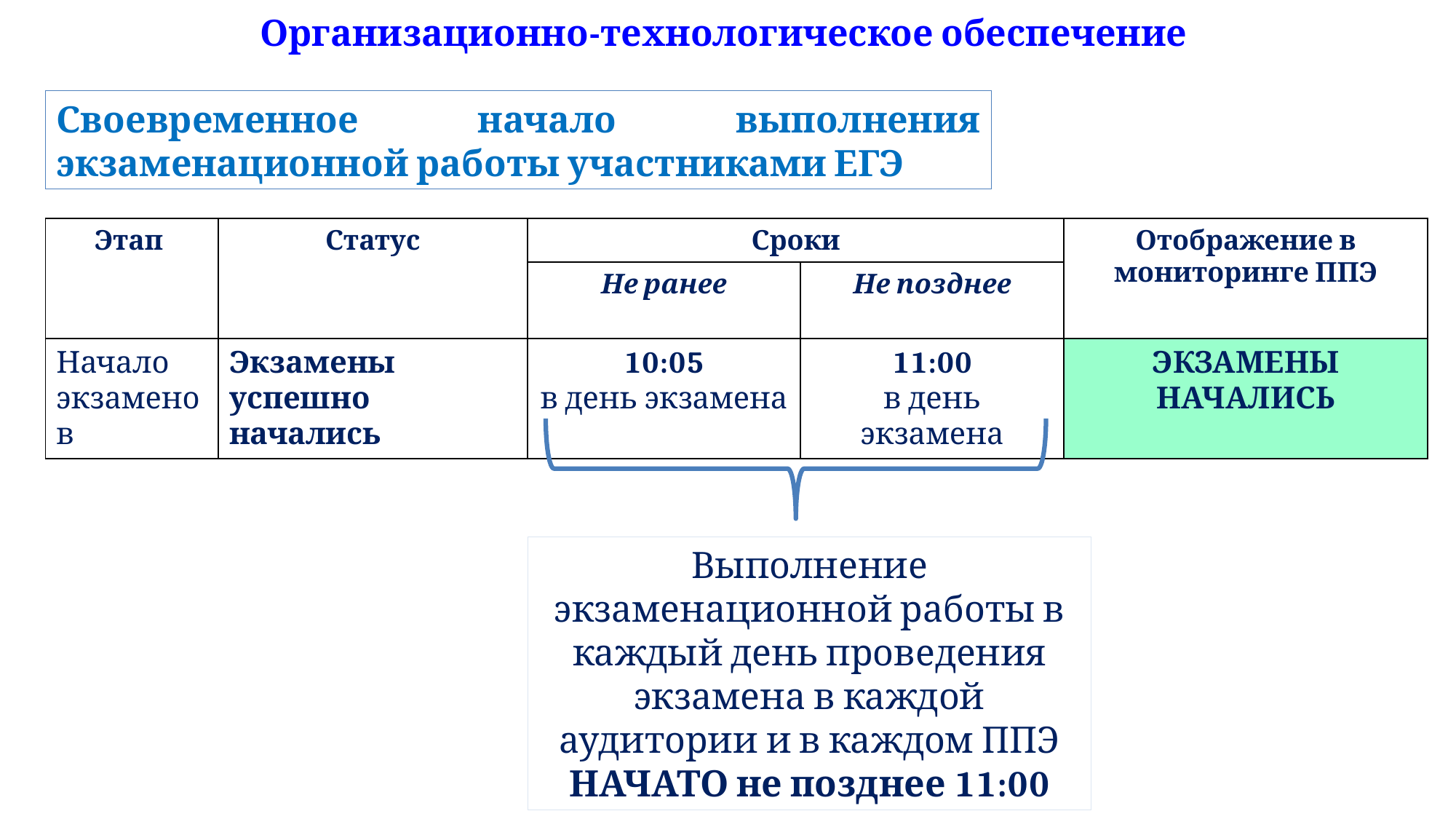

# Организационно-технологическое обеспечение
Своевременное начало выполнения экзаменационной работы участниками ЕГЭ
| Этап | Статус | Сроки |  | Отображение в мониторинге ППЭ |
| --- | --- | --- | --- | --- |
|  |  | Не ранее | Не позднее |  |
| Начало экзаменов | Экзамены успешно начались | 10:05 в день экзамена | 11:00 в день экзамена | ЭКЗАМЕНЫ НАЧАЛИСЬ |

Выполнение экзаменационной работы в каждый день проведения экзамена в каждой аудитории и в каждом ППЭ НАЧАТО не позднее 11:00